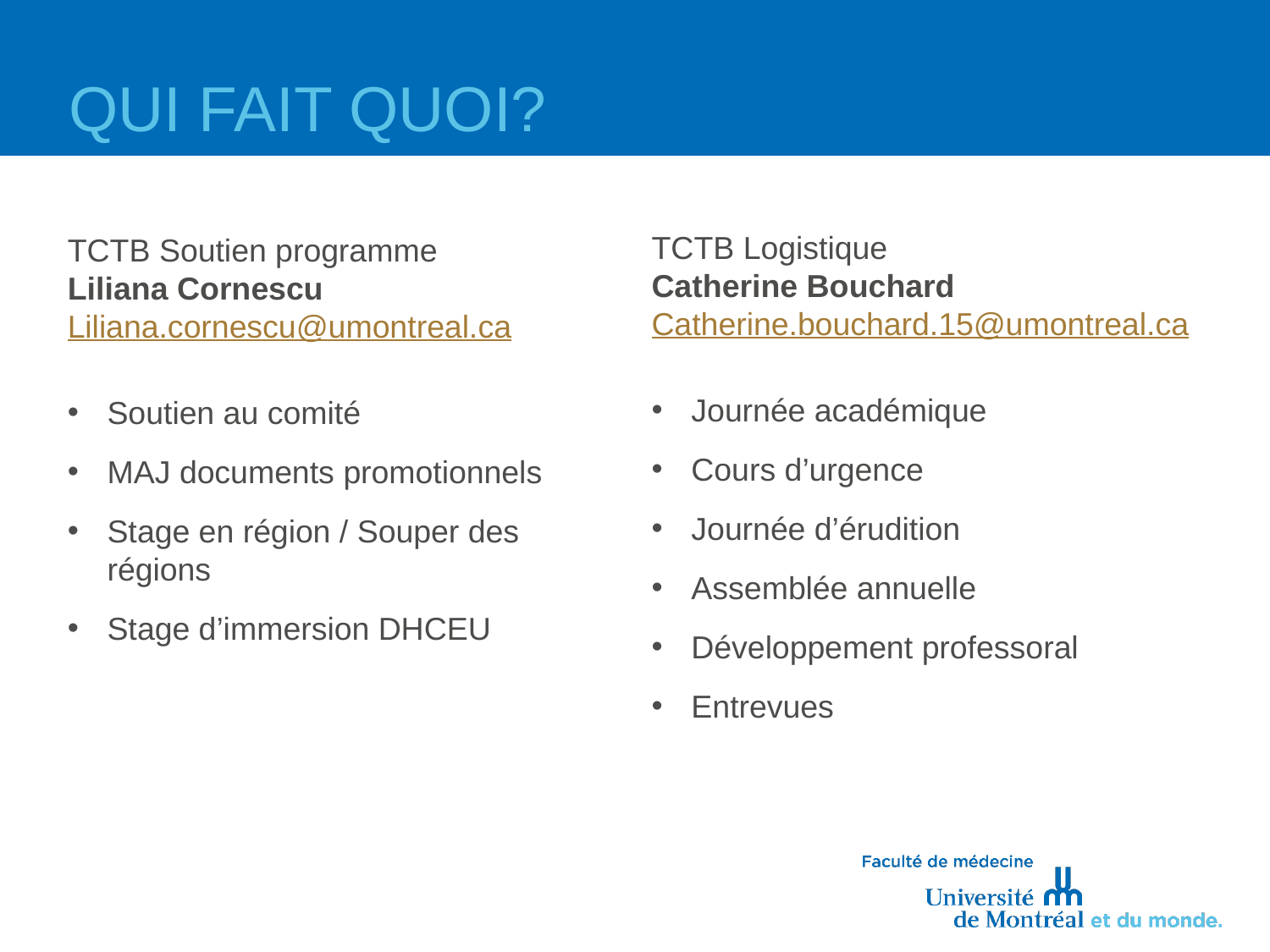

# QUI FAIT QUOI?
TCTB Logistique
Catherine Bouchard
Catherine.bouchard.15@umontreal.ca

Journée académique
Cours d’urgence
Journée d’érudition
Assemblée annuelle
Développement professoral
Entrevues
TCTB Soutien programme
Liliana Cornescu
Liliana.cornescu@umontreal.ca

Soutien au comité
MAJ documents promotionnels
Stage en région / Souper des régions
Stage d’immersion DHCEU